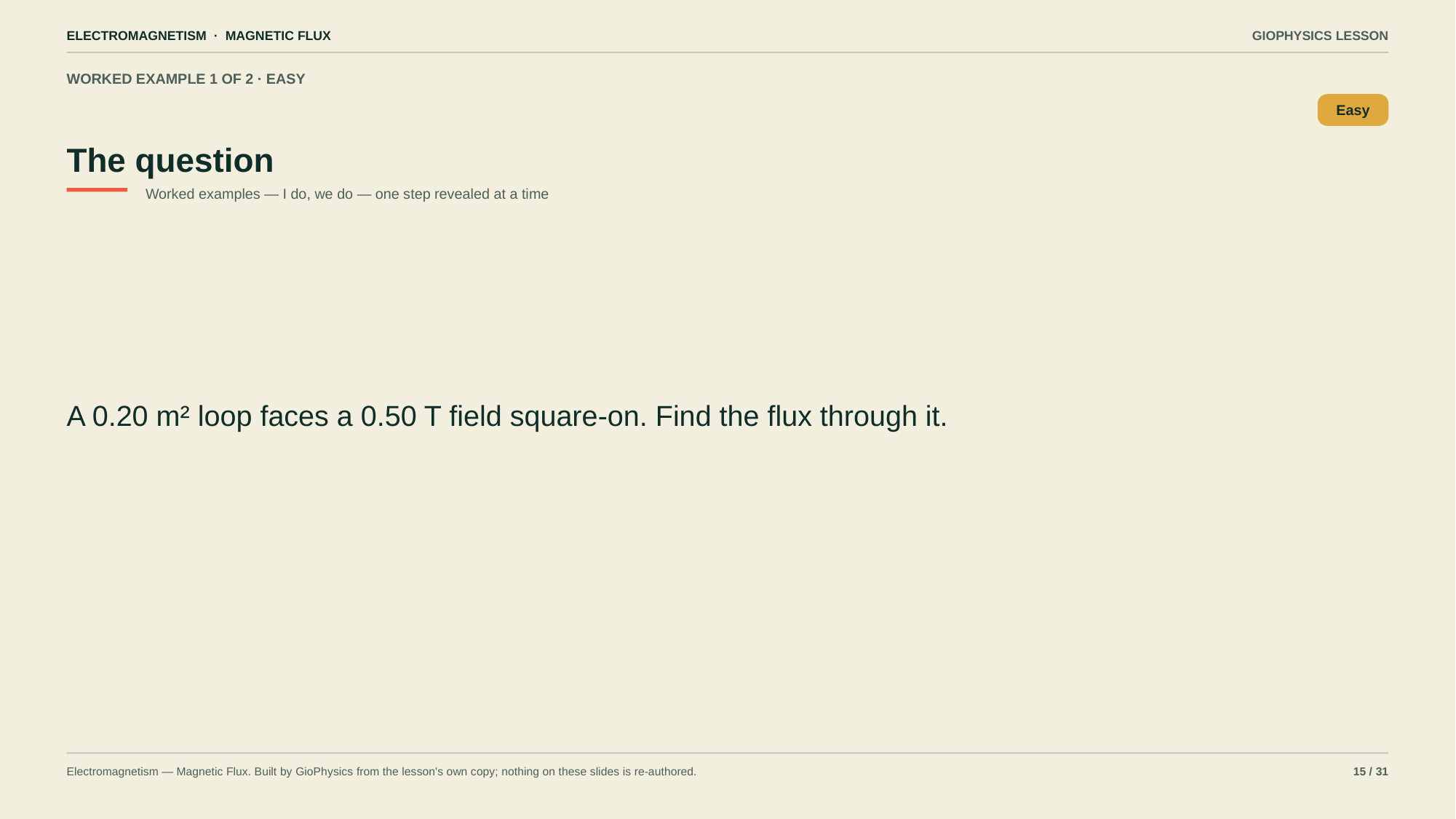

ELECTROMAGNETISM  ·  MAGNETIC FLUX
GIOPHYSICS LESSON

WORKED EXAMPLE 1 OF 2 · EASY
The question

Easy
Worked examples — I do, we do — one step revealed at a time

A 0.20 m² loop faces a 0.50 T field square-on. Find the flux through it.

Electromagnetism — Magnetic Flux. Built by GioPhysics from the lesson's own copy; nothing on these slides is re-authored.
15 / 31